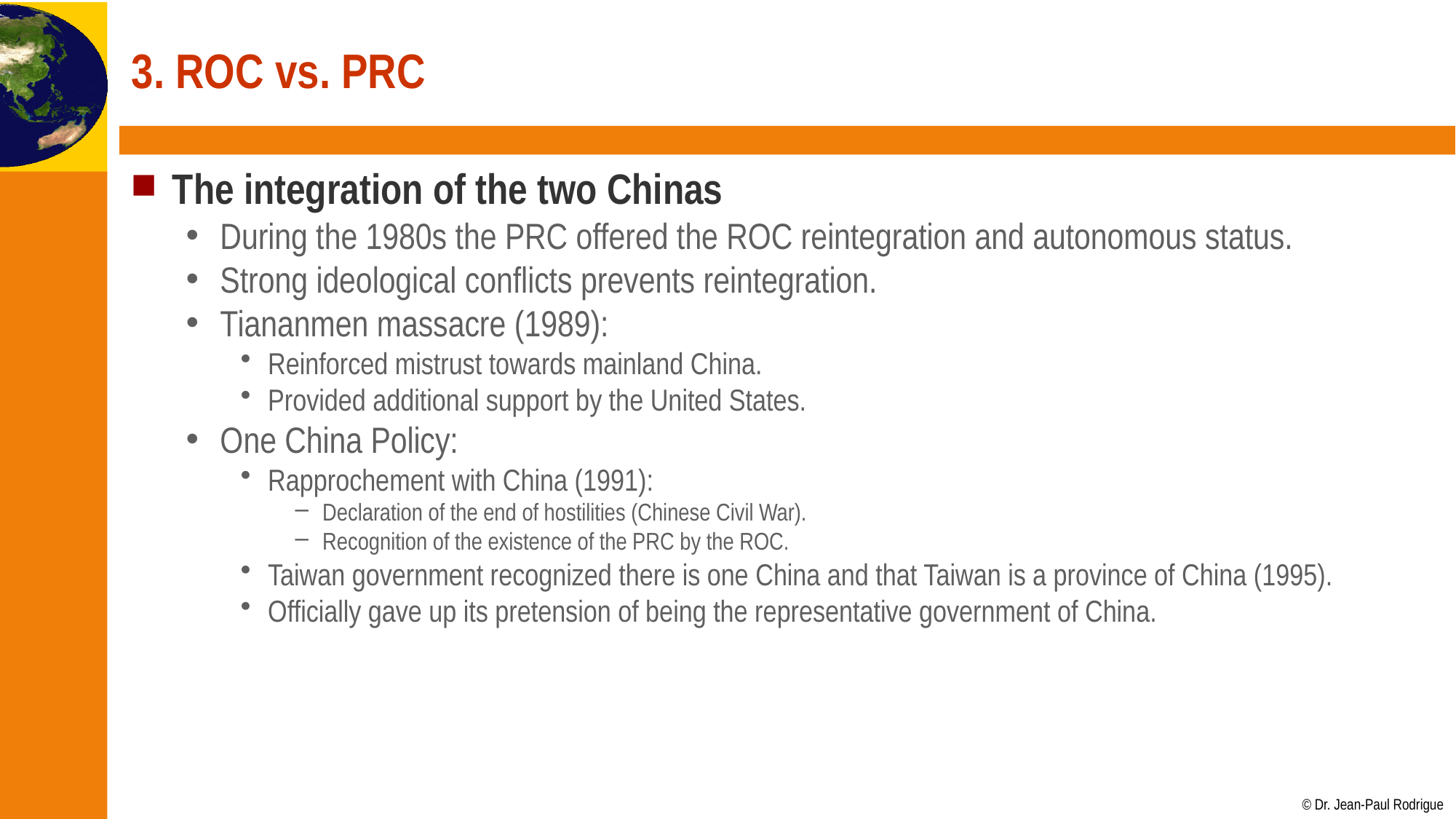

# 3. ROC vs. PRC
The integration of the two Chinas
During the 1980s the PRC offered the ROC reintegration and autonomous status.
Strong ideological conflicts prevents reintegration.
Tiananmen massacre (1989):
Reinforced mistrust towards mainland China.
Provided additional support by the United States.
One China Policy:
Rapprochement with China (1991):
Declaration of the end of hostilities (Chinese Civil War).
Recognition of the existence of the PRC by the ROC.
Taiwan government recognized there is one China and that Taiwan is a province of China (1995).
Officially gave up its pretension of being the representative government of China.